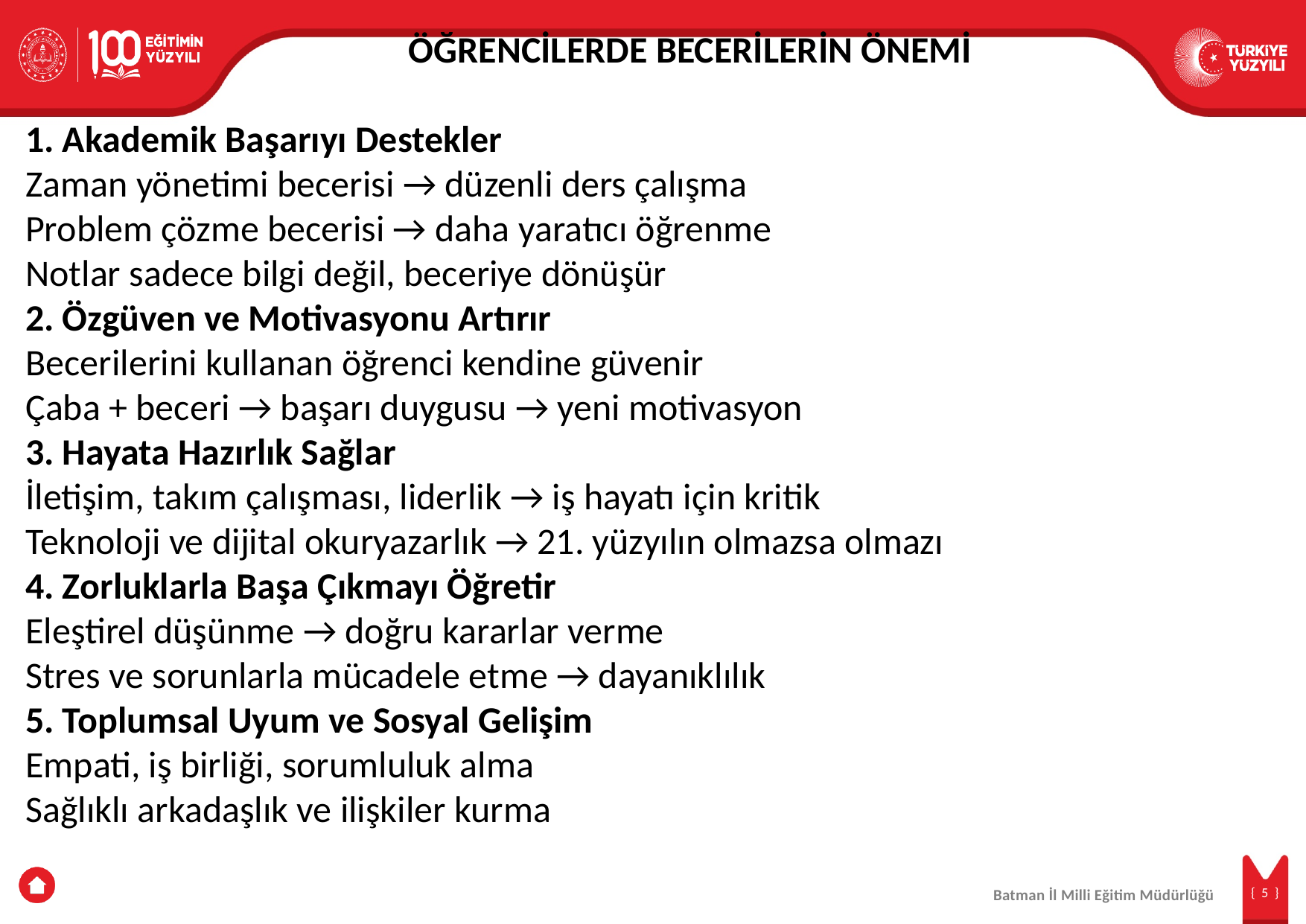

ÖĞRENCİLERDE BECERİLERİN ÖNEMİ

1. Akademik Başarıyı Destekler
Zaman yönetimi becerisi → düzenli ders çalışma
Problem çözme becerisi → daha yaratıcı öğrenme
Notlar sadece bilgi değil, beceriye dönüşür
2. Özgüven ve Motivasyonu Artırır
Becerilerini kullanan öğrenci kendine güvenir
Çaba + beceri → başarı duygusu → yeni motivasyon
3. Hayata Hazırlık Sağlar
İletişim, takım çalışması, liderlik → iş hayatı için kritik
Teknoloji ve dijital okuryazarlık → 21. yüzyılın olmazsa olmazı
4. Zorluklarla Başa Çıkmayı Öğretir
Eleştirel düşünme → doğru kararlar verme
Stres ve sorunlarla mücadele etme → dayanıklılık
5. Toplumsal Uyum ve Sosyal Gelişim
Empati, iş birliği, sorumluluk alma
Sağlıklı arkadaşlık ve ilişkiler kurma